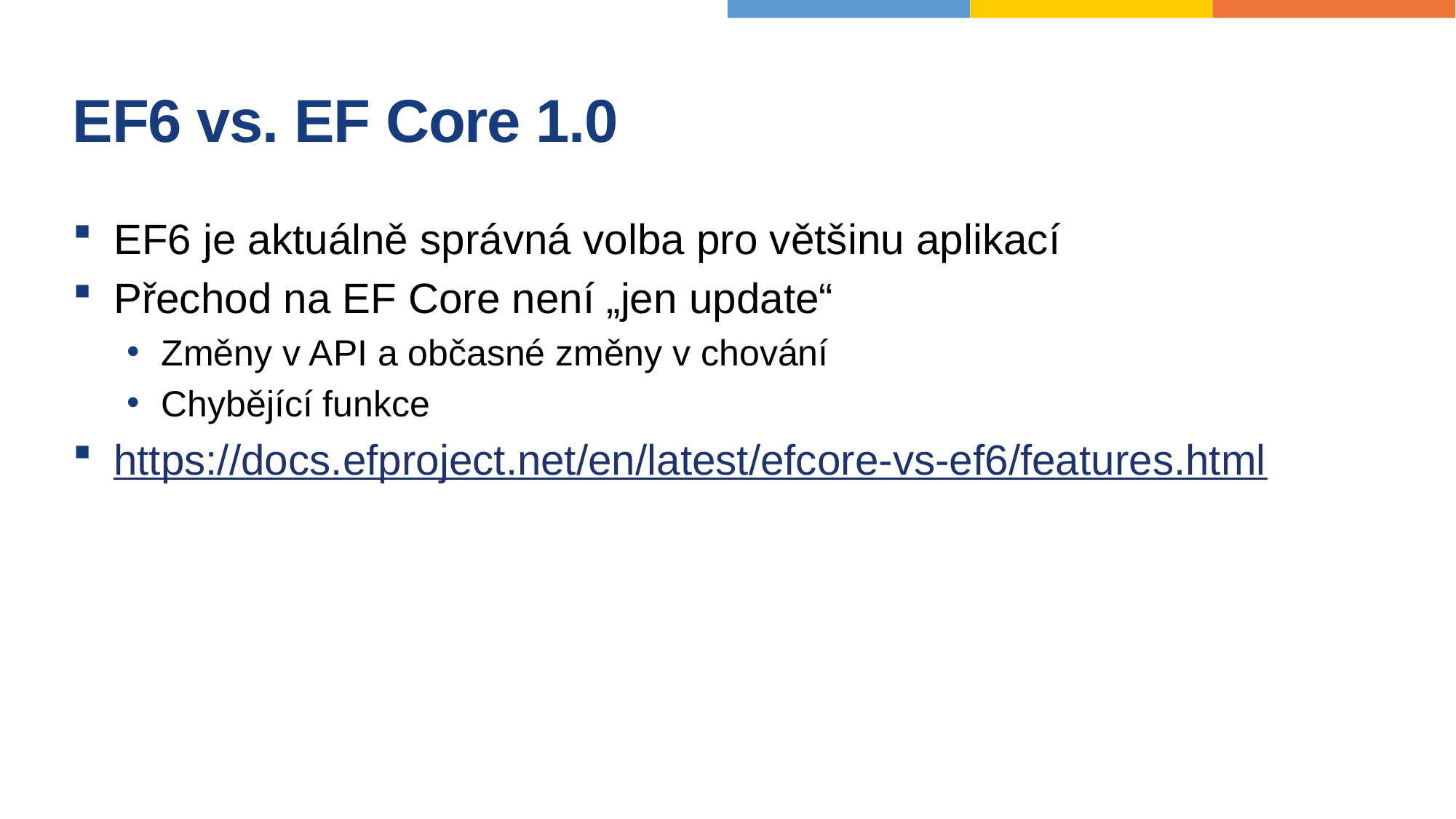

# EF6 vs. EF Core 1.0
EF6 je aktuálně správná volba pro většinu aplikací
Přechod na EF Core není „jen update“
Změny v API a občasné změny v chování
Chybějící funkce
https://docs.efproject.net/en/latest/efcore-vs-ef6/features.html